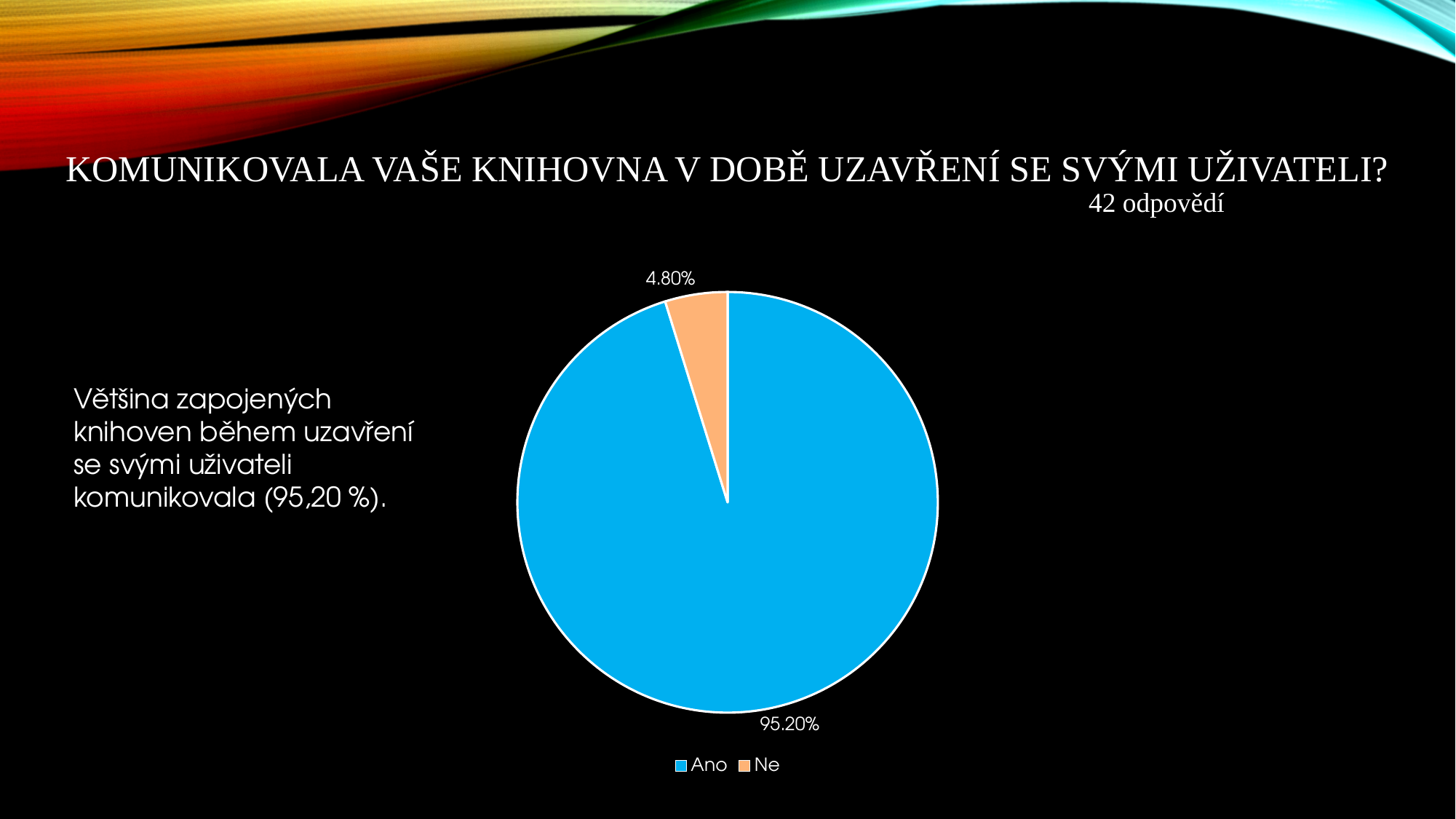

# Komunikovala vaše knihovna v době uzavření se svými uživateli?
42 odpovědí

### Chart

| Category | Komunikovala vaše knihovna v době uzavření se svými uživateli?  |
|---|---|
| Ano | 95.2 |
| Ne | 4.8 |
Většina zapojených knihoven během uzavření se svými uživateli komunikovala (95,20 %).